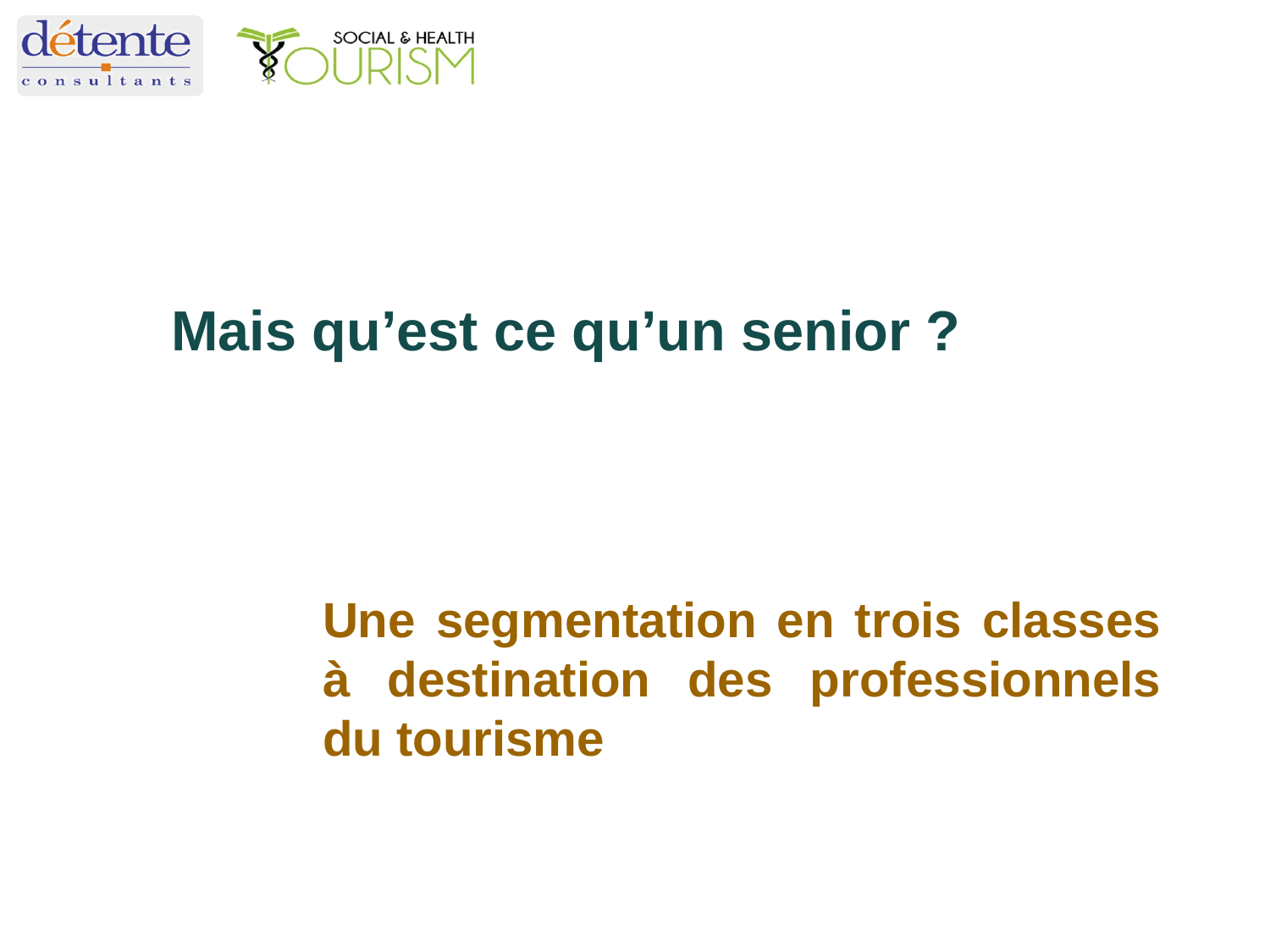

# Mais qu’est ce qu’un senior ?
	Une segmentation en trois classes à destination des professionnels du tourisme